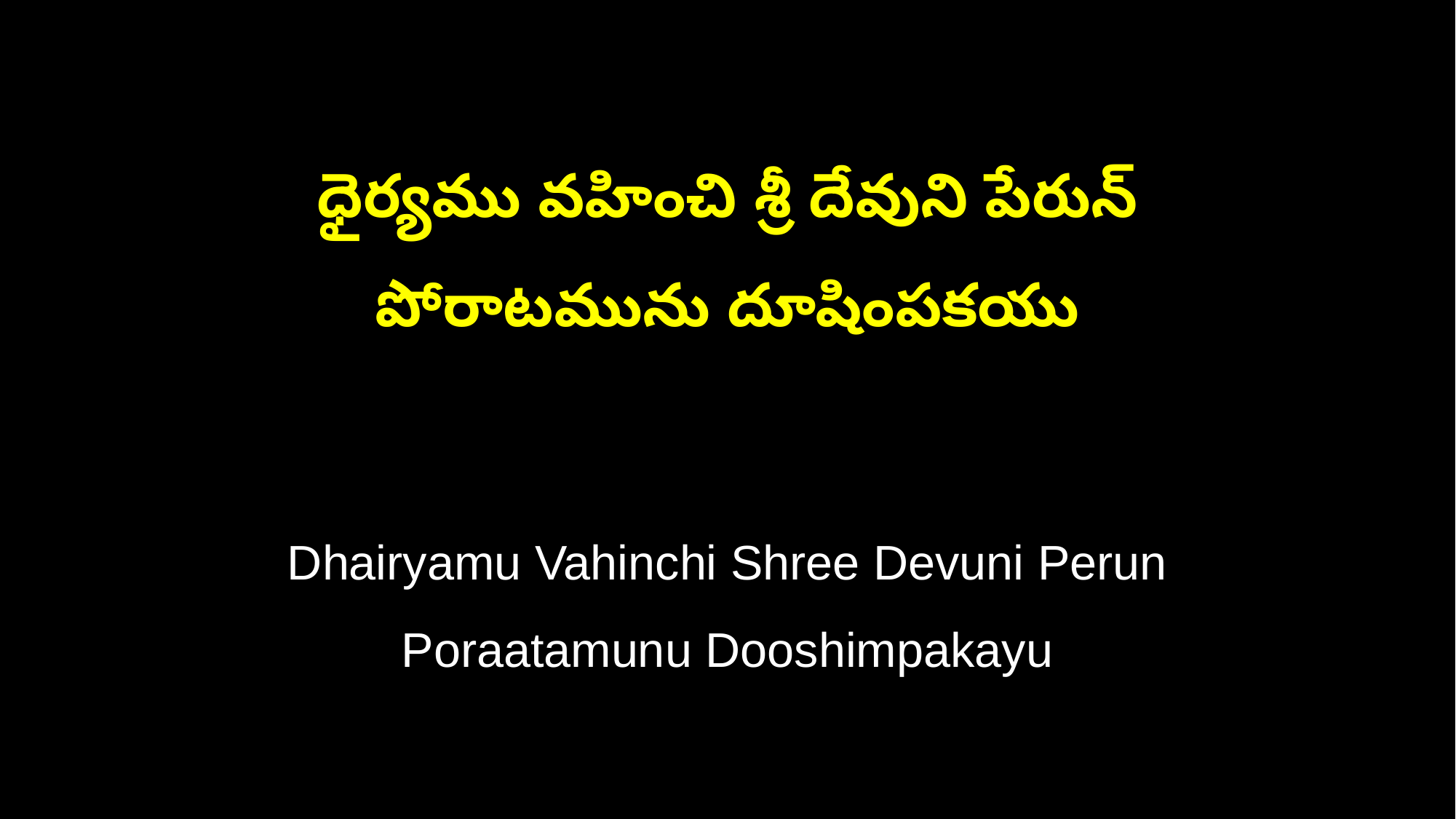

ధైర్యము వహించి శ్రీ దేవుని పేరున్‌
పోరాటమును దూషింపకయు
Dhairyamu Vahinchi Shree Devuni Perun
Poraatamunu Dooshimpakayu